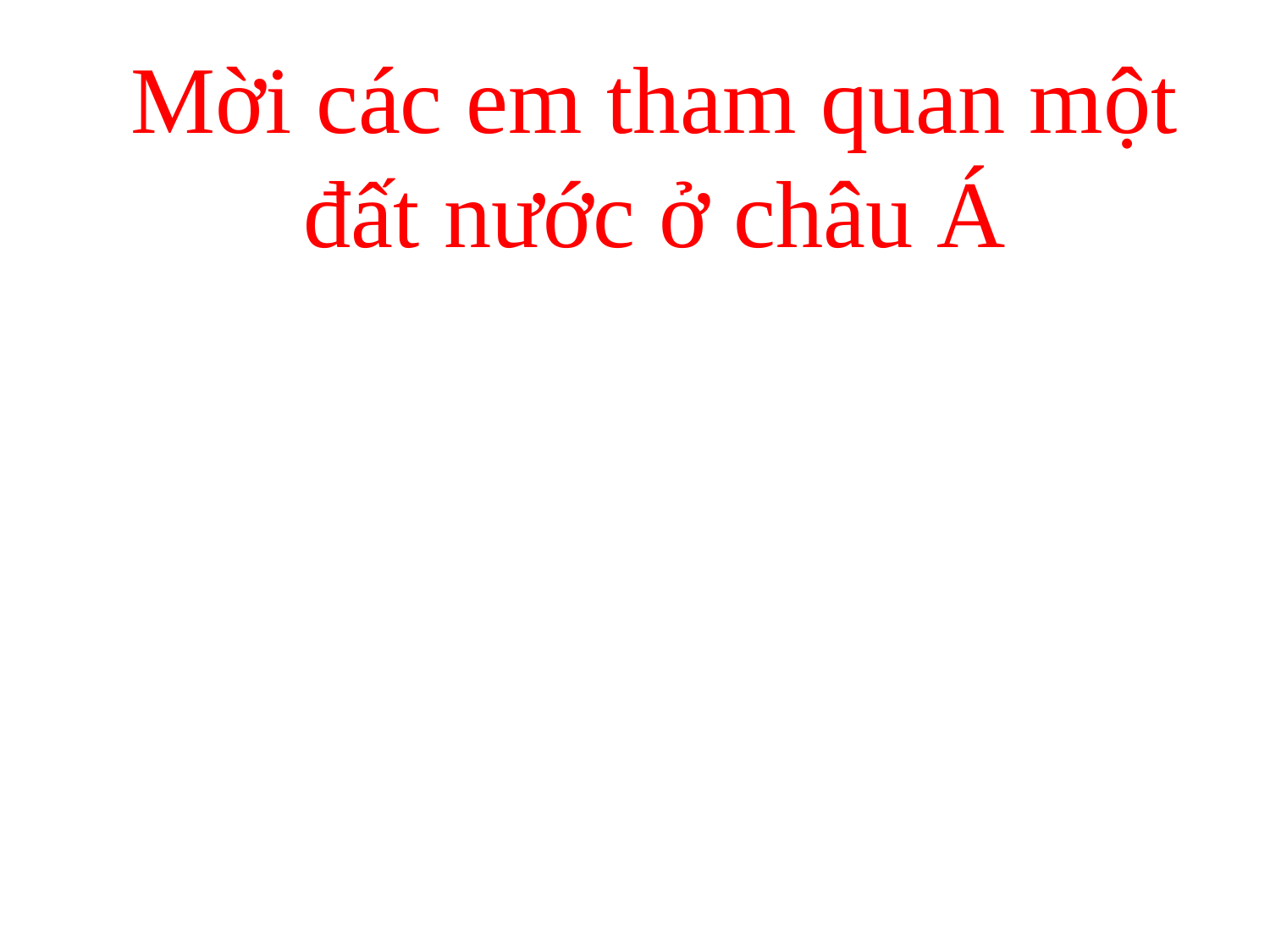

Mời các em tham quan một đất nước ở châu Á
Lăng Taj Mahal
Sông Hằng